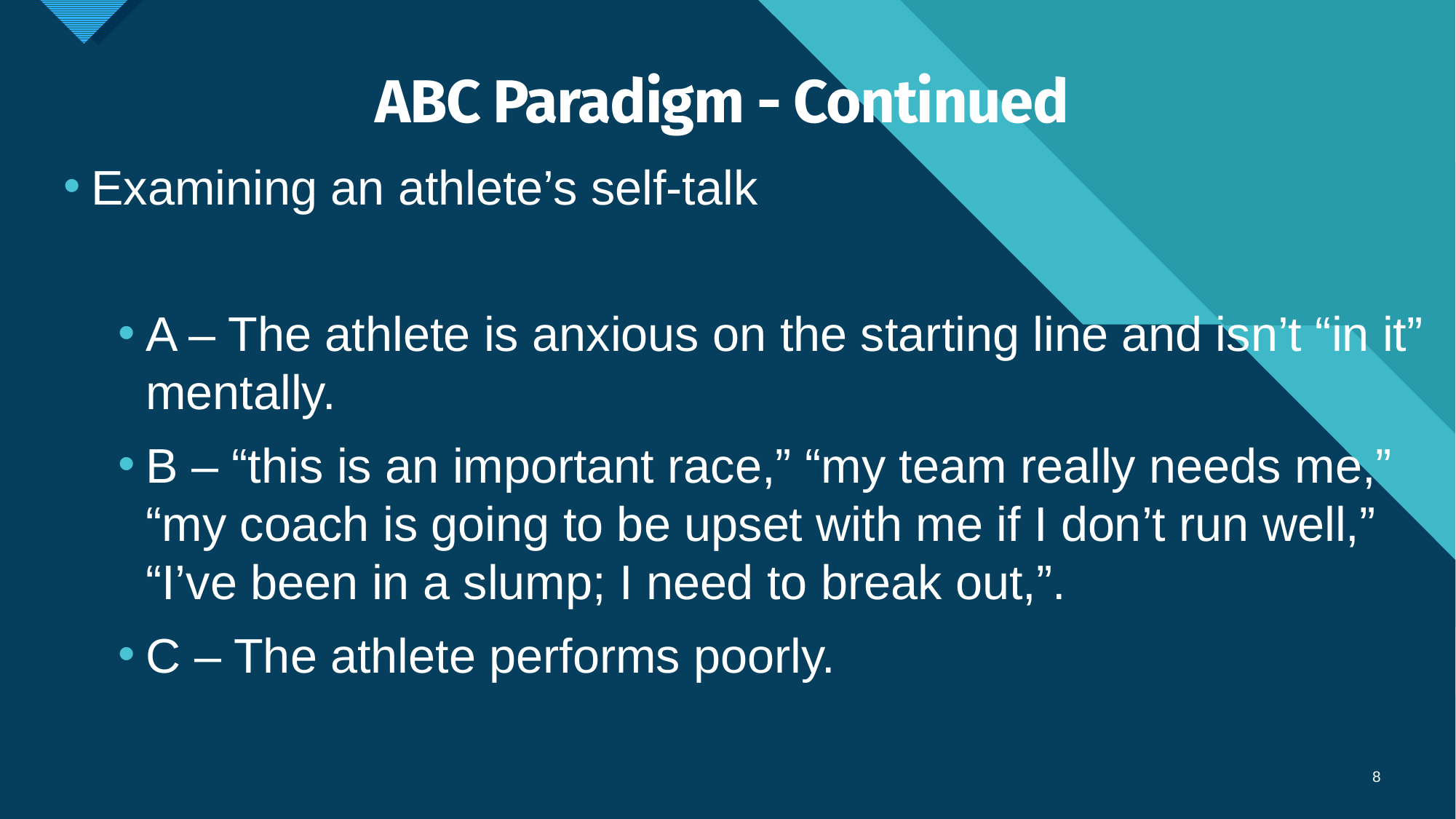

# ABC Paradigm - Continued
Examining an athlete’s self-talk

A – The athlete is anxious on the starting line and isn’t “in it” mentally.
B – “this is an important race,” “my team really needs me,” “my coach is going to be upset with me if I don’t run well,” “I’ve been in a slump; I need to break out,”.
C – The athlete performs poorly.
8